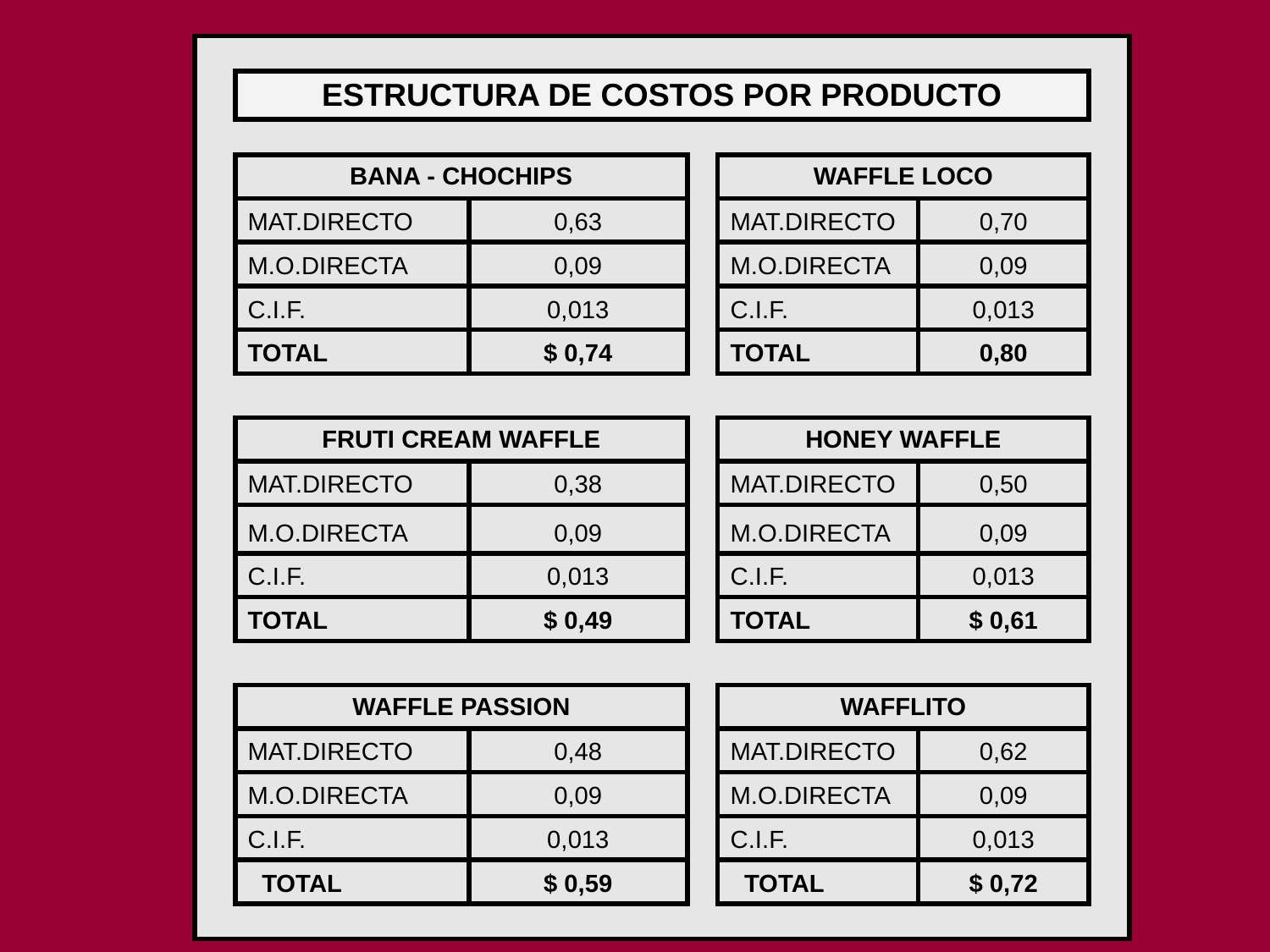

|  |  |  |  |  |  |  |  |  |
| --- | --- | --- | --- | --- | --- | --- | --- | --- |
|  | ESTRUCTURA DE COSTOS POR PRODUCTO |  |  |  |  |  |  |  |
|  |  |  |  |  |  |  |  |  |
|  | BANA - CHOCHIPS |  |  |  |  | WAFFLE LOCO |  |  |
|  | MAT.DIRECTO | 0,63 |  |  |  | MAT.DIRECTO | 0,70 |  |
|  | M.O.DIRECTA | 0,09 |  |  |  | M.O.DIRECTA | 0,09 |  |
|  | C.I.F. | 0,013 |  |  |  | C.I.F. | 0,013 |  |
|  | TOTAL | $ 0,74 |  |  |  | TOTAL | 0,80 |  |
|  |  |  |  |  |  |  |  |  |
|  | FRUTI CREAM WAFFLE |  |  |  |  | HONEY WAFFLE |  |  |
|  | MAT.DIRECTO | 0,38 |  |  |  | MAT.DIRECTO | 0,50 |  |
|  | M.O.DIRECTA | 0,09 |  |  |  | M.O.DIRECTA | 0,09 |  |
|  | C.I.F. | 0,013 |  |  |  | C.I.F. | 0,013 |  |
|  | TOTAL | $ 0,49 |  |  |  | TOTAL | $ 0,61 |  |
|  |  |  |  |  |  |  |  |  |
|  | WAFFLE PASSION |  |  |  |  | WAFFLITO |  |  |
|  | MAT.DIRECTO | 0,48 |  |  |  | MAT.DIRECTO | 0,62 |  |
|  | M.O.DIRECTA | 0,09 |  |  |  | M.O.DIRECTA | 0,09 |  |
|  | C.I.F. | 0,013 |  |  |  | C.I.F. | 0,013 |  |
|  | TOTAL | $ 0,59 |  |  |  | TOTAL | $ 0,72 |  |
|  |  |  |  |  |  |  |  |  |